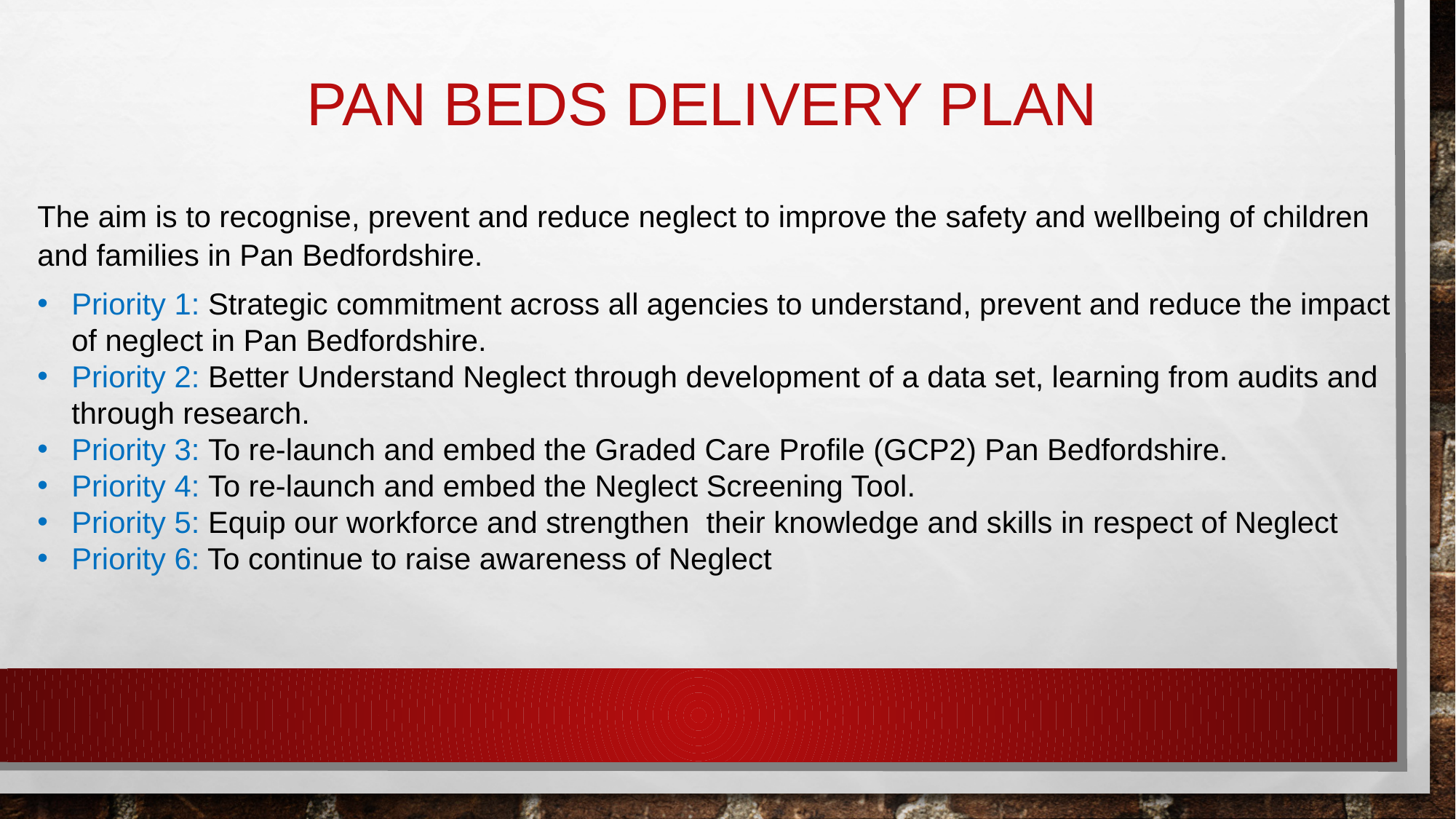

# Pan Beds Delivery Plan
The aim is to recognise, prevent and reduce neglect to improve the safety and wellbeing of children and families in Pan Bedfordshire.
Priority 1: Strategic commitment across all agencies to understand, prevent and reduce the impact of neglect in Pan Bedfordshire.
Priority 2: Better Understand Neglect through development of a data set, learning from audits and through research.
Priority 3: To re-launch and embed the Graded Care Profile (GCP2) Pan Bedfordshire.
Priority 4: To re-launch and embed the Neglect Screening Tool.
Priority 5: Equip our workforce and strengthen  their knowledge and skills in respect of Neglect
Priority 6: To continue to raise awareness of Neglect